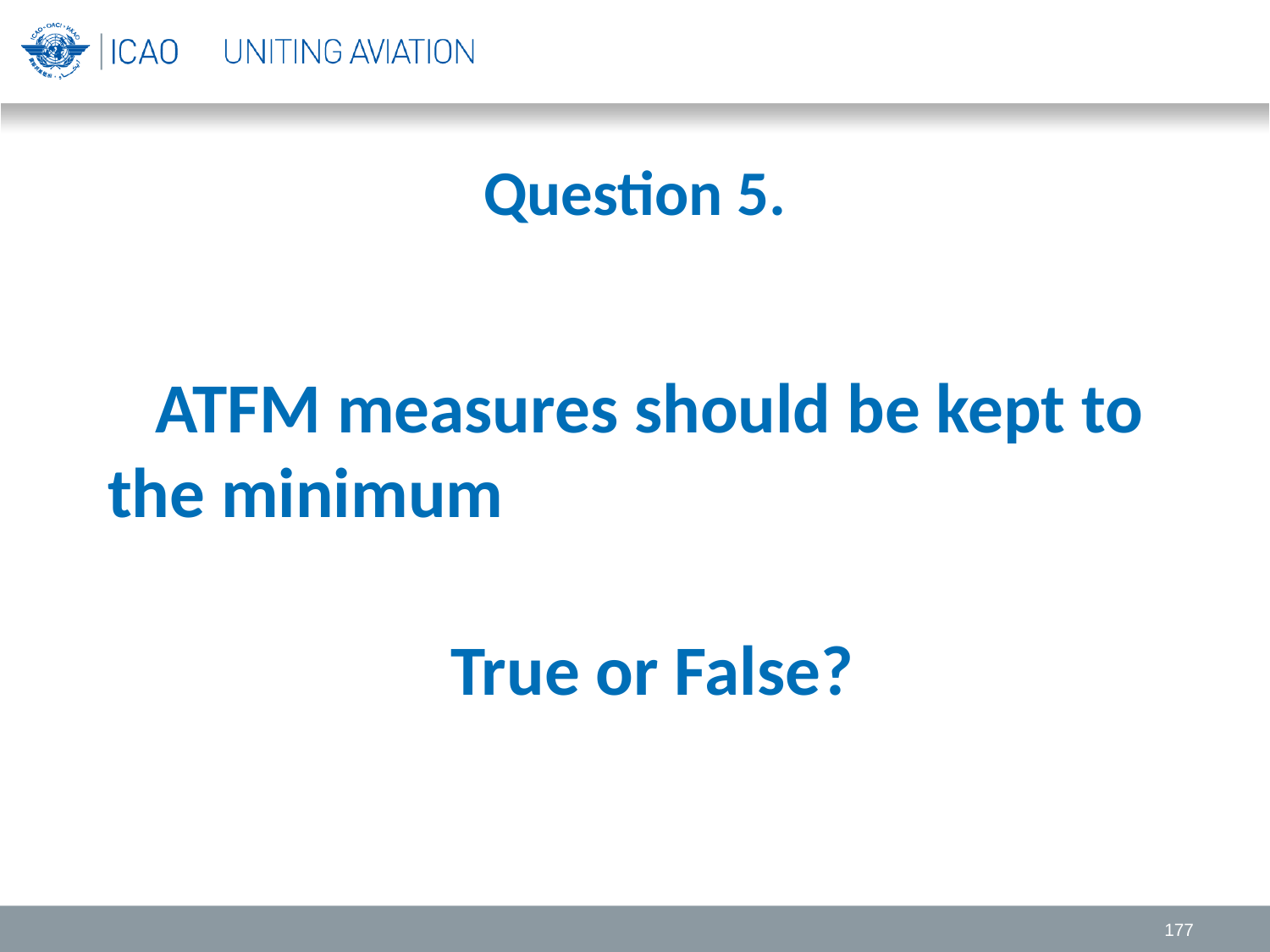

# Question 5.
   ATFM measures should be kept to the minimum

                           True or False?
177